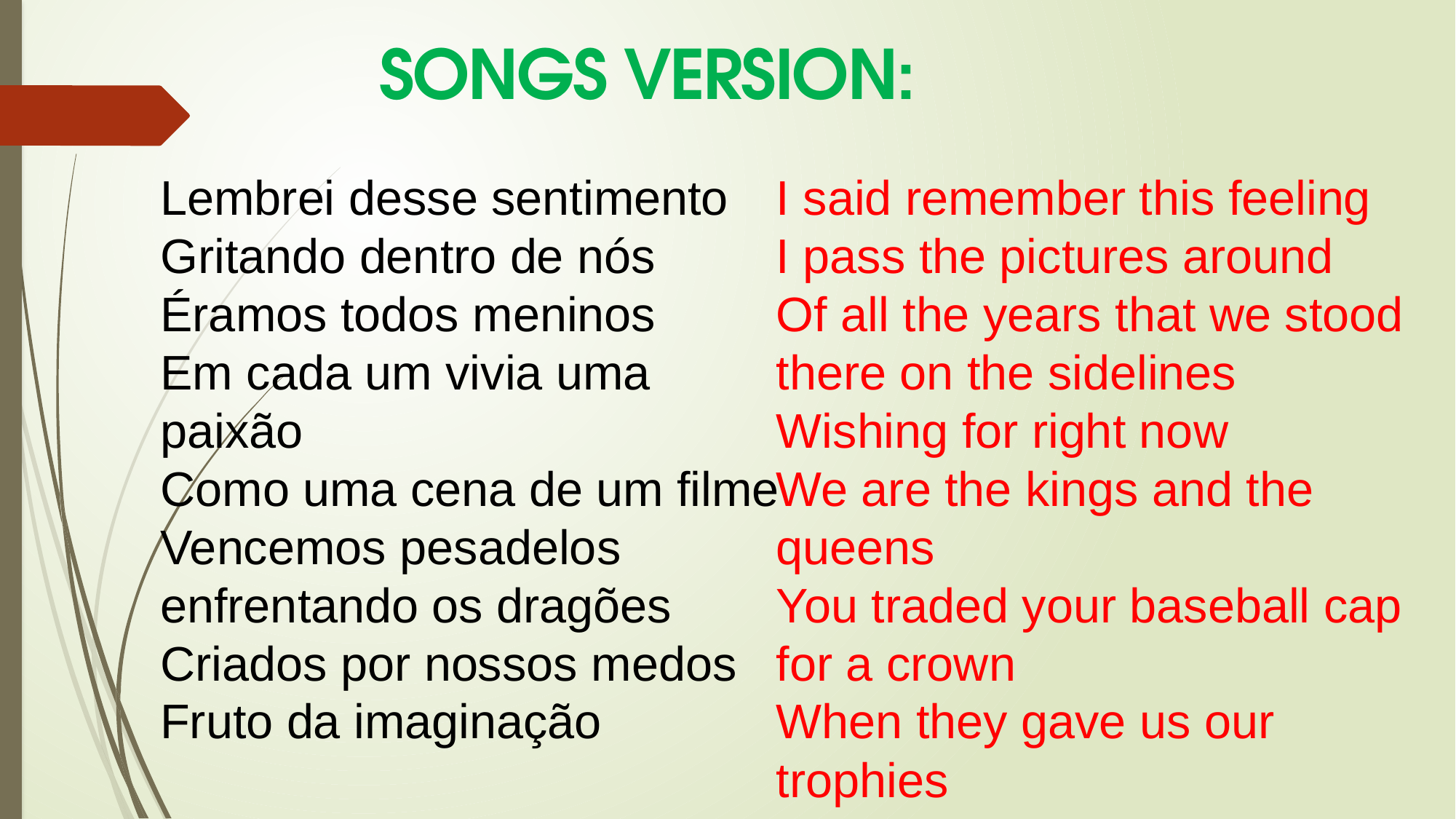

SONGS VERSION:
Lembrei desse sentimento
Gritando dentro de nós
Éramos todos meninos
Em cada um vivia uma paixão
Como uma cena de um filme
Vencemos pesadelos enfrentando os dragões
Criados por nossos medos
Fruto da imaginação

I said remember this feeling
I pass the pictures around
Of all the years that we stood there on the sidelines
Wishing for right now
We are the kings and the queens
You traded your baseball cap for a crown
When they gave us our trophies
And we held them up for our town